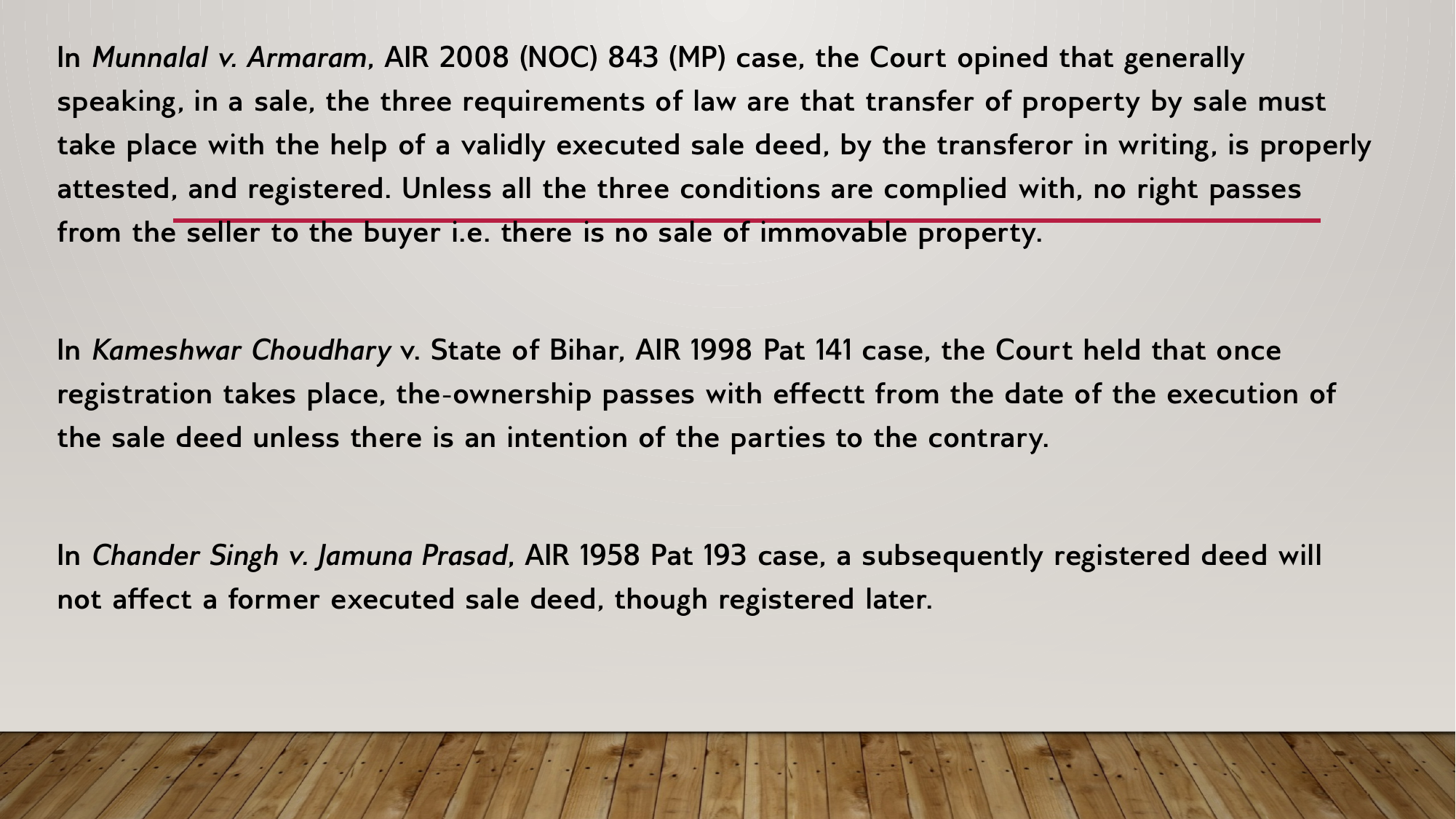

In Munnalal v. Armaram, AIR 2008 (NOC) 843 (MP) case, the Court opined that generally speaking, in a sale, the three requirements of law are that transfer of property by sale must take place with the help of a validly executed sale deed, by the transferor in writing, is properly attested, and registered. Unless all the three conditions are complied with, no right passes from the seller to the buyer i.e. there is no sale of immovable property.

In Kameshwar Choudhary v. State of Bihar, AIR 1998 Pat 141 case, the Court held that once registration takes place, the-ownership passes with effectt from the date of the execution of the sale deed unless there is an intention of the parties to the contrary.

In Chander Singh v. Jamuna Prasad, AIR 1958 Pat 193 case, a subsequently registered deed will not affect a former executed sale deed, though registered later.